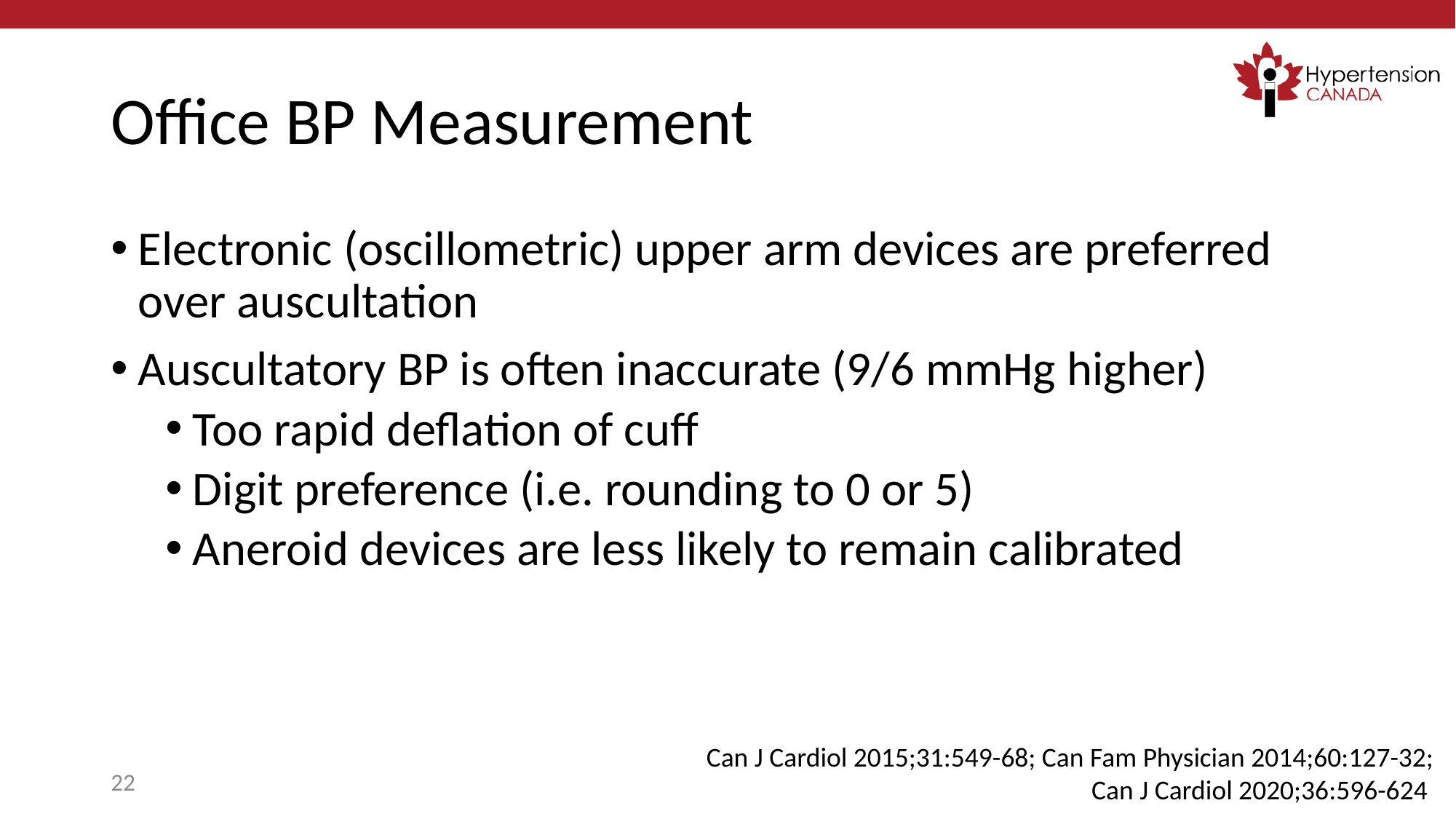

# Office BP Measurement
Electronic (oscillometric) upper arm devices are preferred over auscultation
Auscultatory BP is often inaccurate (9/6 mmHg higher)
Too rapid deflation of cuff
Digit preference (i.e. rounding to 0 or 5)
Aneroid devices are less likely to remain calibrated
Can J Cardiol 2015;31:549-68; Can Fam Physician 2014;60:127-32;
Can J Cardiol 2020;36:596-624
22